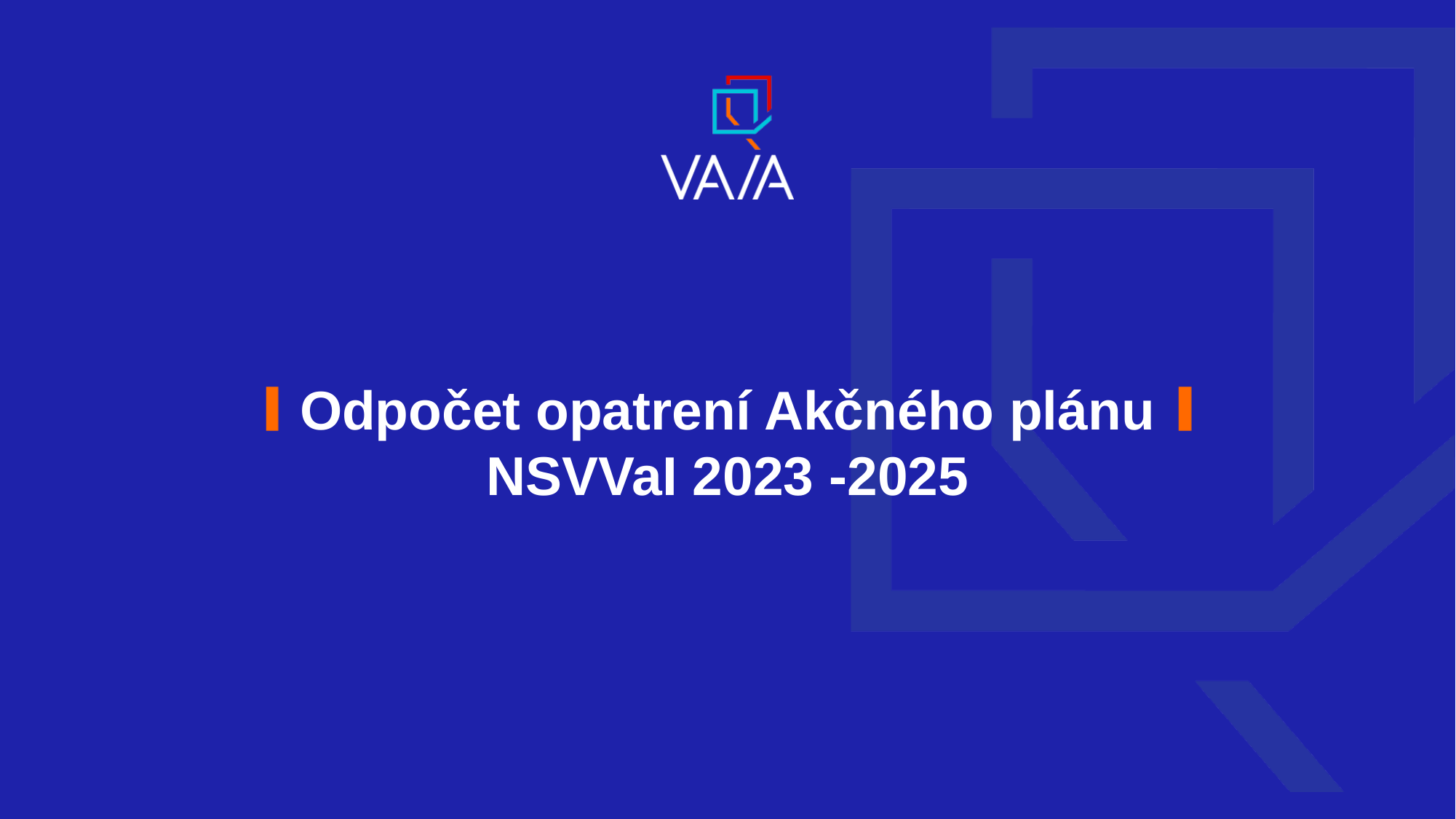

# Odpočet opatrení Akčného plánu NSVVaI 2023 -2025